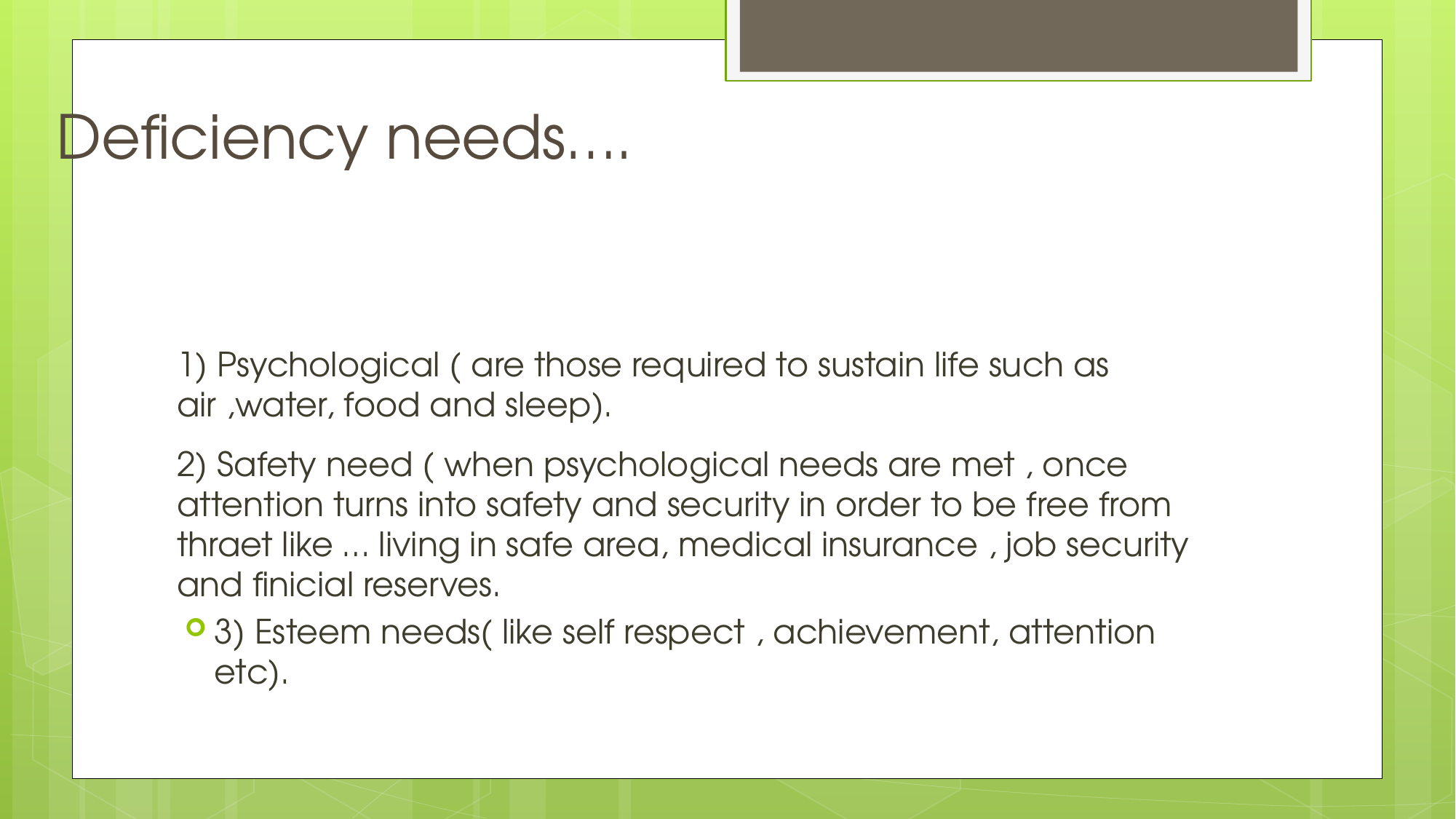

# Deficiency needs….

1) Psychological ( are those required to sustain life such as air ,water, food and sleep).
2) Safety need ( when psychological needs are met , once attention turns into safety and security in order to be free from thraet like … living in safe area, medical insurance , job security and finicial reserves.
3) Esteem needs( like self respect , achievement, attention etc).